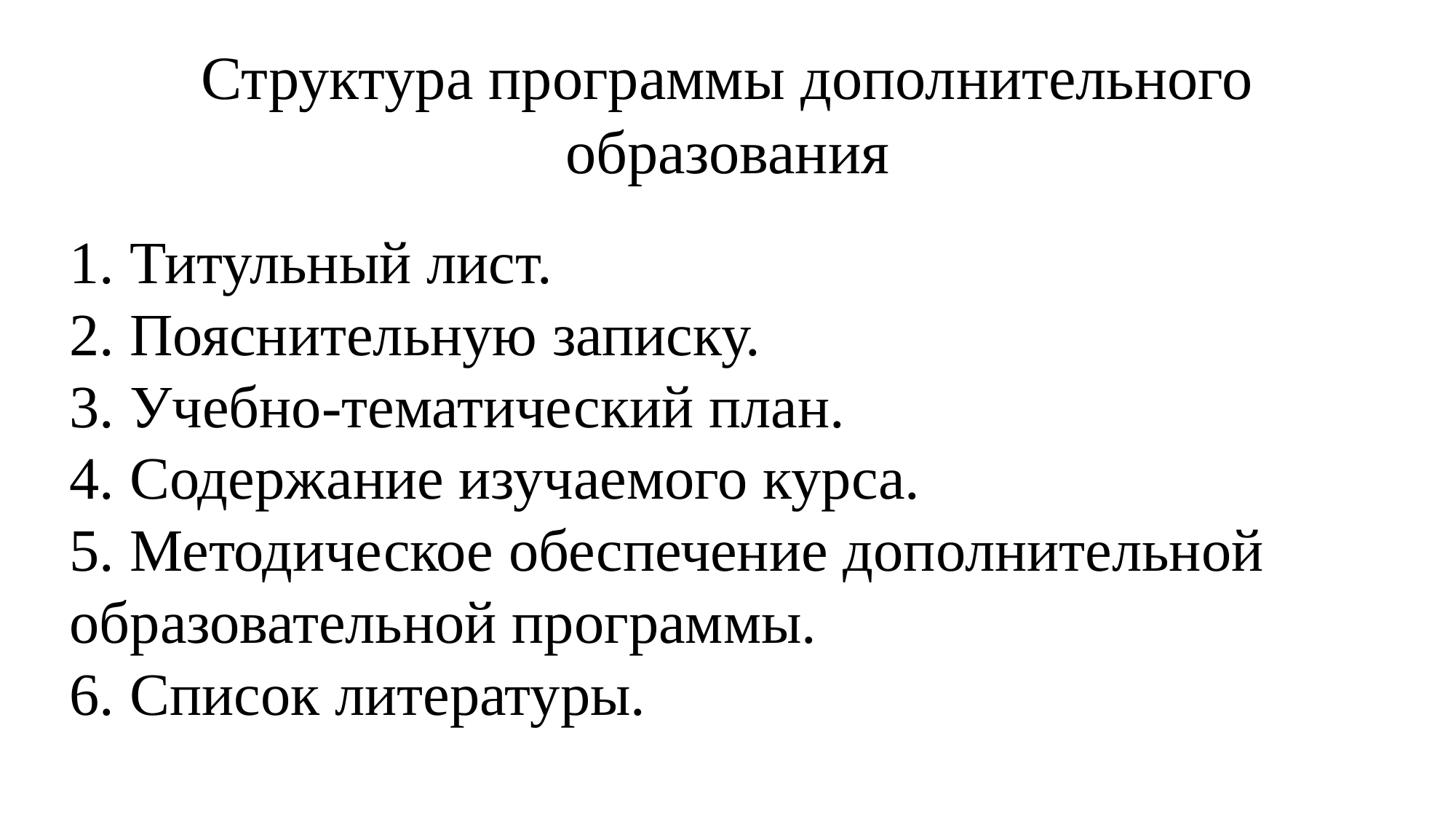

# Структура программы дополнительного образования
1. Титульный лист.
2. Пояснительную записку.
3. Учебно-тематический план.
4. Содержание изучаемого курса.
5. Методическое обеспечение дополнительной образовательной программы.
6. Список литературы.